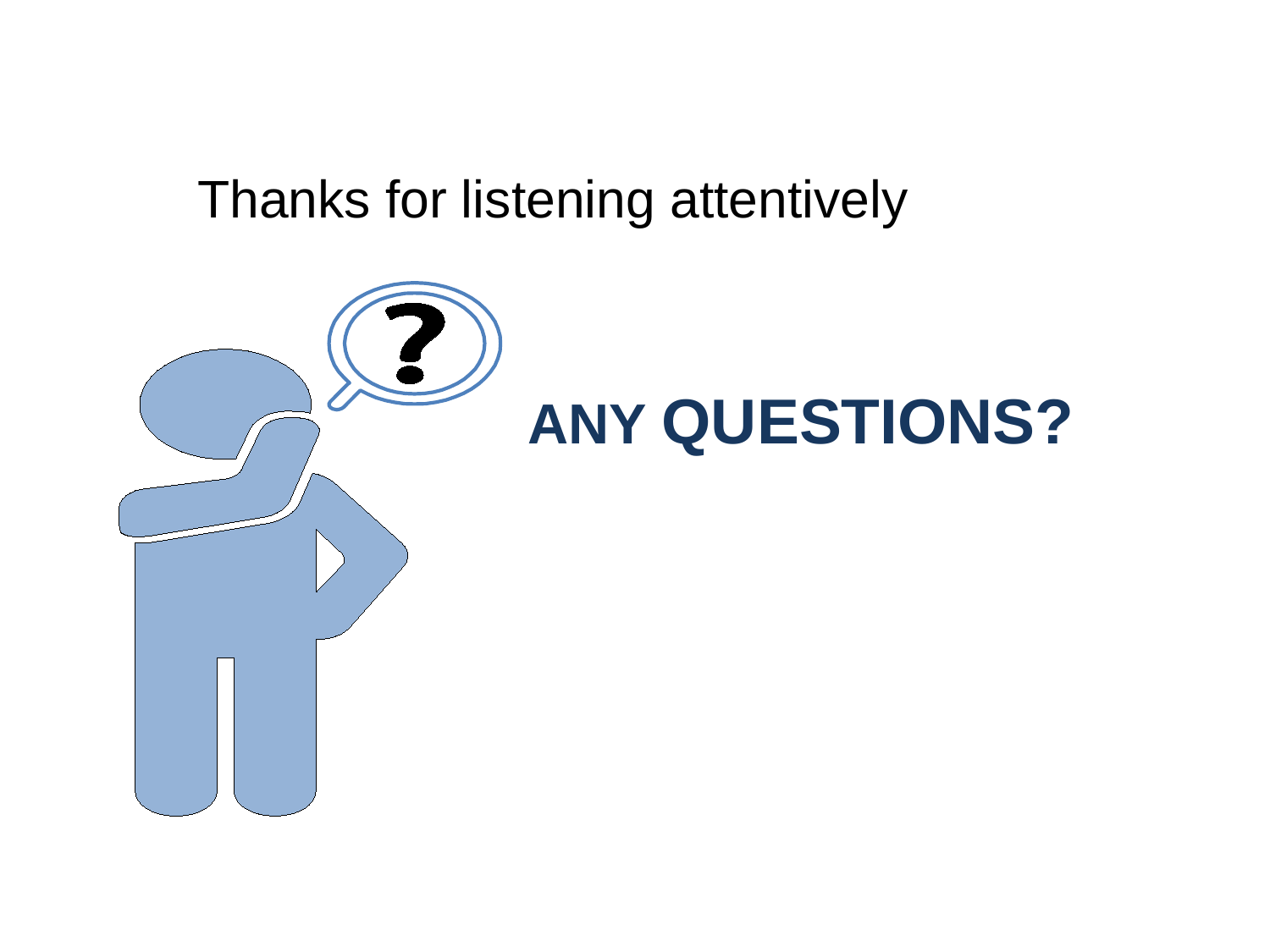

#
          Thanks for listening attentively

                       ANY QUESTIONS?